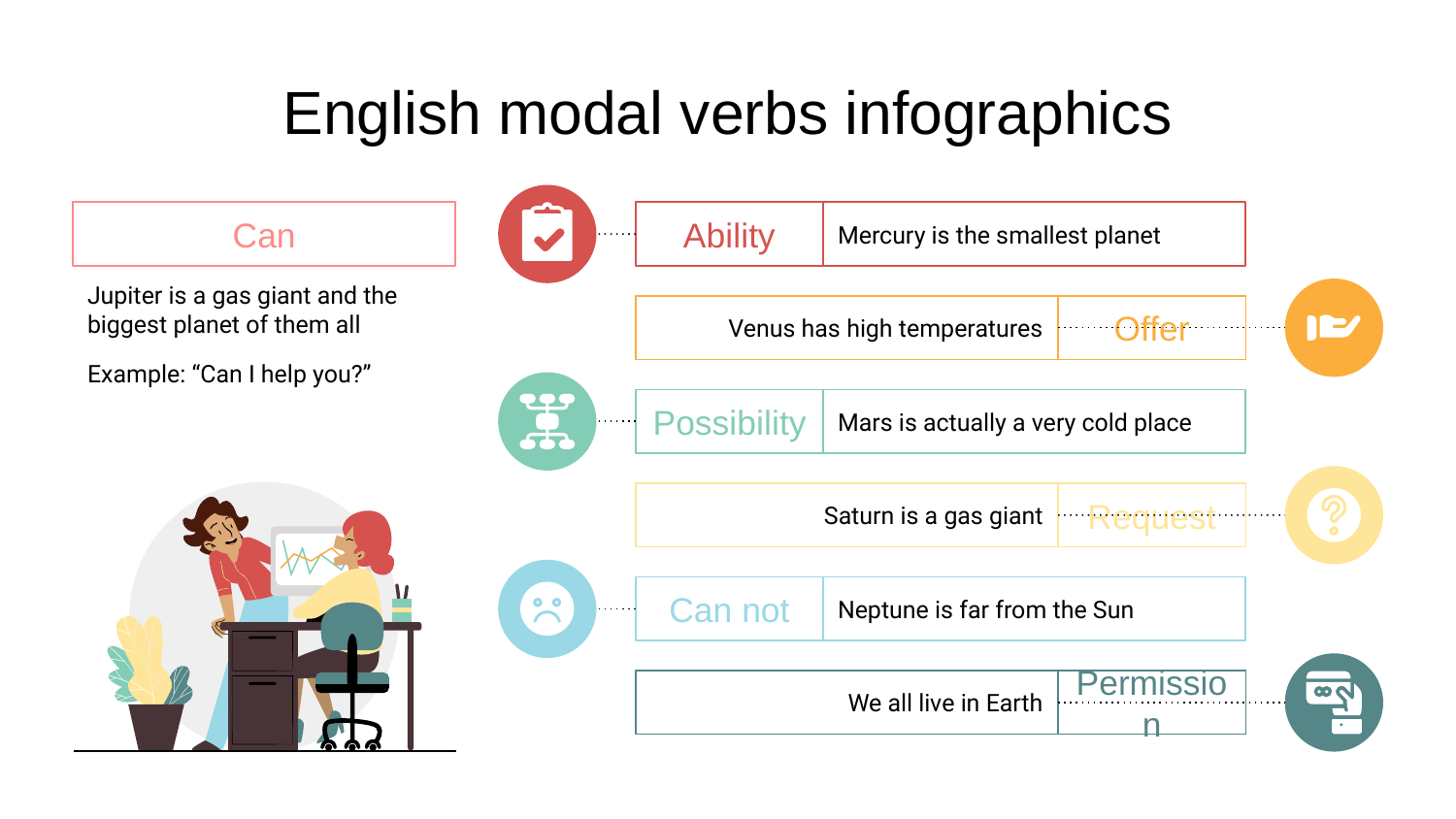

# English modal verbs infographics

Can
Jupiter is a gas giant and the biggest planet of them all
Example: “Can I help you?”
Ability
Mercury is the smallest planet

Venus has high temperatures
Offer

Mars is actually a very cold place
Possibility

Saturn is a gas giant
Request

Neptune is far from the Sun
Can not

We all live in Earth
Permission